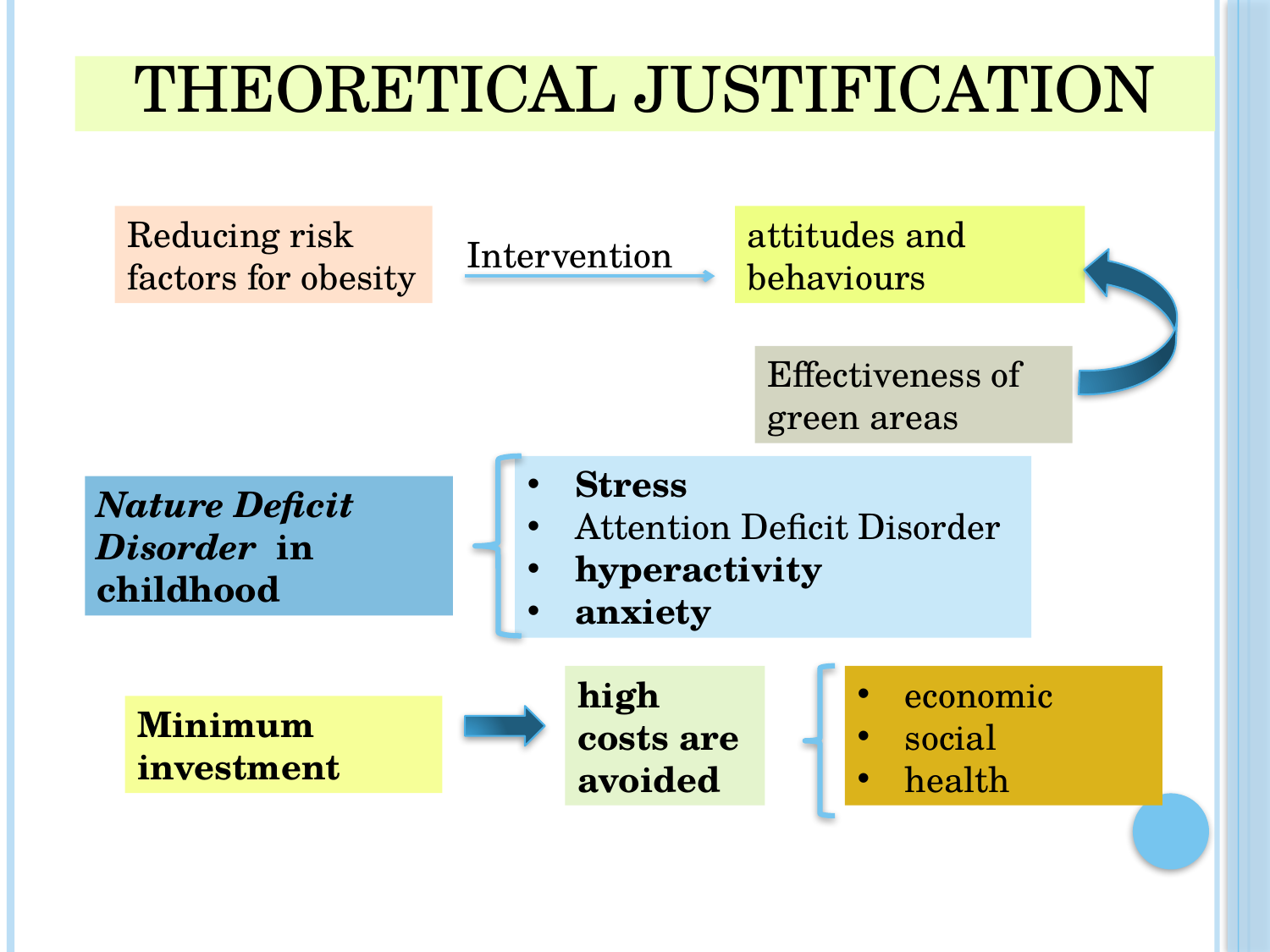

# Theoretical justification
Reducing risk factors for obesity
attitudes and behaviours
Intervention

Effectiveness of green areas

Stress
Attention Deficit Disorder
hyperactivity
anxiety
Nature Deficit Disorder  in childhood
high costs are avoided

economic
social
health
Minimum investment